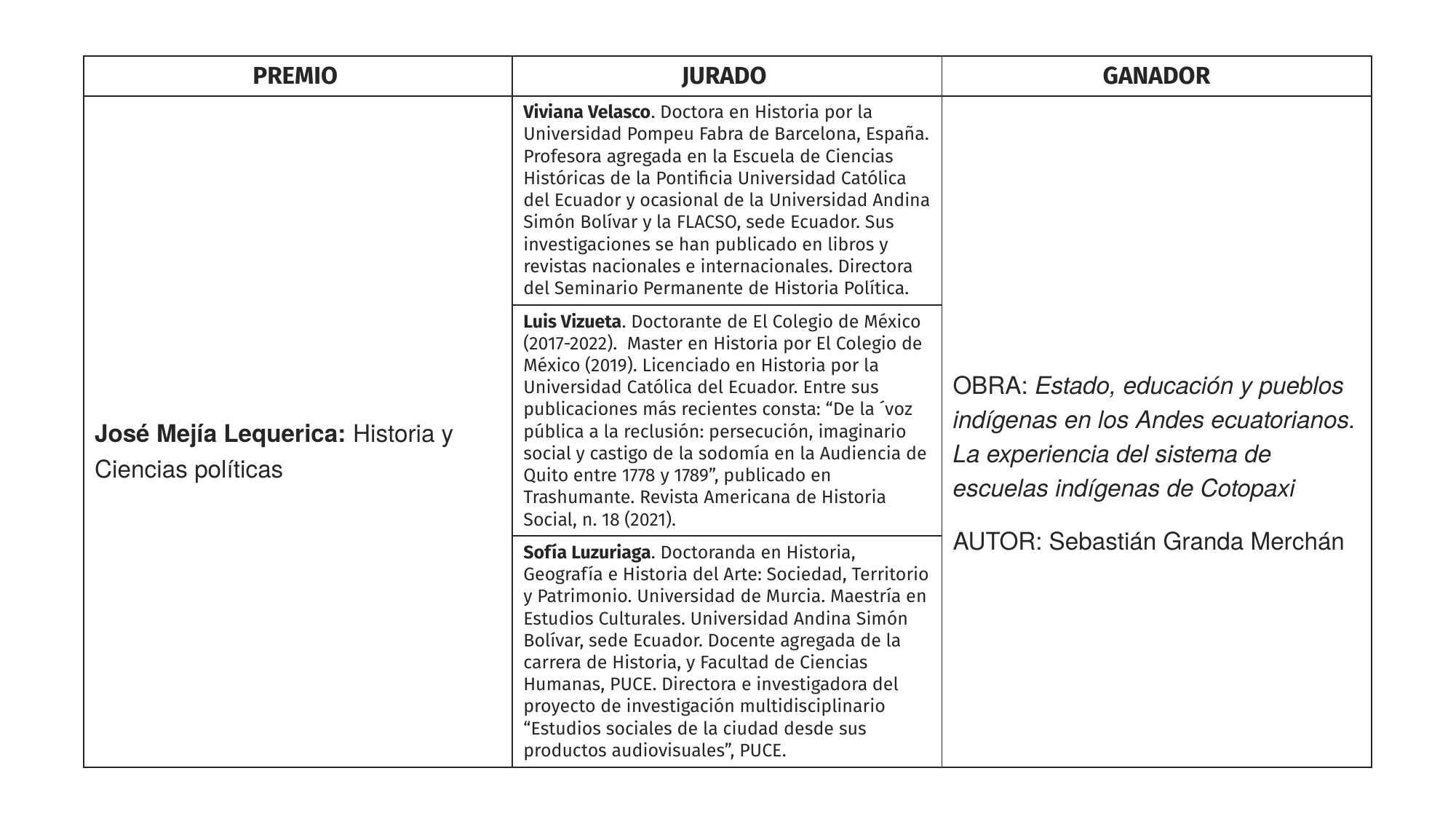

| PREMIO | JURADO | GANADOR |
| --- | --- | --- |
| José Mejía Lequerica: Historia y Ciencias políticas | Viviana Velasco. Doctora en Historia por la Universidad Pompeu Fabra de Barcelona, España. Profesora agregada en la Escuela de Ciencias Históricas de la Pontificia Universidad Católica del Ecuador y ocasional de la Universidad Andina Simón Bolívar y la FLACSO, sede Ecuador. Sus investigaciones se han publicado en libros y revistas nacionales e internacionales. Directora del Seminario Permanente de Historia Política. | OBRA: Estado, educación y pueblos indígenas en los Andes ecuatorianos. La experiencia del sistema de escuelas indígenas de Cotopaxi AUTOR: Sebastián Granda Merchán |
|  | Luis Vizueta. Doctorante de El Colegio de México (2017-2022). Master en Historia por El Colegio de México (2019). Licenciado en Historia por la Universidad Católica del Ecuador. Entre sus publicaciones más recientes consta: “De la ´voz pública a la reclusión: persecución, imaginario social y castigo de la sodomía en la Audiencia de Quito entre 1778 y 1789”, publicado en Trashumante. Revista Americana de Historia Social, n. 18 (2021). |  |
|  | Sofía Luzuriaga. Doctoranda en Historia, Geografía e Historia del Arte: Sociedad, Territorio y Patrimonio. Universidad de Murcia. Maestría en Estudios Culturales. Universidad Andina Simón Bolívar, sede Ecuador. Docente agregada de la carrera de Historia, y Facultad de Ciencias Humanas, PUCE. Directora e investigadora del proyecto de investigación multidisciplinario “Estudios sociales de la ciudad desde sus productos audiovisuales”, PUCE. |  |